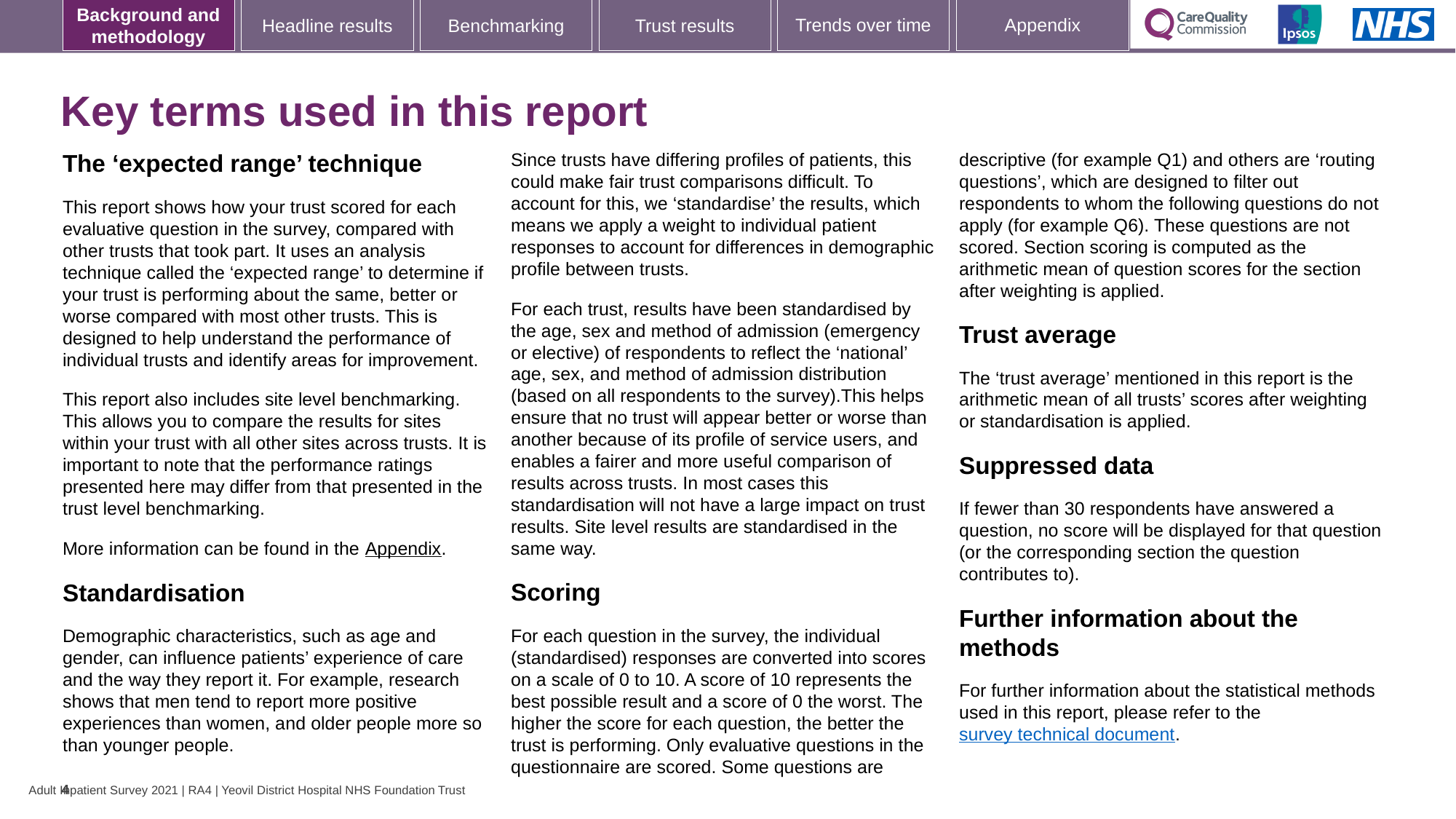

# Key terms used in this report
The ‘expected range’ technique
This report shows how your trust scored for each evaluative question in the survey, compared with other trusts that took part. It uses an analysis technique called the ‘expected range’ to determine if your trust is performing about the same, better or worse compared with most other trusts. This is designed to help understand the performance of individual trusts and identify areas for improvement.
This report also includes site level benchmarking. This allows you to compare the results for sites within your trust with all other sites across trusts. It is important to note that the performance ratings presented here may differ from that presented in the trust level benchmarking.
More information can be found in the Appendix.
Standardisation
Demographic characteristics, such as age and gender, can influence patients’ experience of care and the way they report it. For example, research shows that men tend to report more positive experiences than women, and older people more so than younger people.

Since trusts have differing profiles of patients, this could make fair trust comparisons difficult. To account for this, we ‘standardise’ the results, which means we apply a weight to individual patient responses to account for differences in demographic profile between trusts.
For each trust, results have been standardised by the age, sex and method of admission (emergency or elective) of respondents to reflect the ‘national’ age, sex, and method of admission distribution (based on all respondents to the survey).This helps ensure that no trust will appear better or worse than another because of its profile of service users, and enables a fairer and more useful comparison of results across trusts. In most cases this standardisation will not have a large impact on trust results. Site level results are standardised in the same way.
Scoring
For each question in the survey, the individual (standardised) responses are converted into scores on a scale of 0 to 10. A score of 10 represents the best possible result and a score of 0 the worst. The higher the score for each question, the better the trust is performing. Only evaluative questions in the questionnaire are scored. Some questions are

descriptive (for example Q1) and others are ‘routing questions’, which are designed to filter out respondents to whom the following questions do not apply (for example Q6). These questions are not scored. Section scoring is computed as the arithmetic mean of question scores for the section after weighting is applied.
Trust average
The ‘trust average’ mentioned in this report is the arithmetic mean of all trusts’ scores after weighting or standardisation is applied.
Suppressed data
If fewer than 30 respondents have answered a question, no score will be displayed for that question (or the corresponding section the question contributes to).
Further information about the methods
For further information about the statistical methods used in this report, please refer to the survey technical document.

4